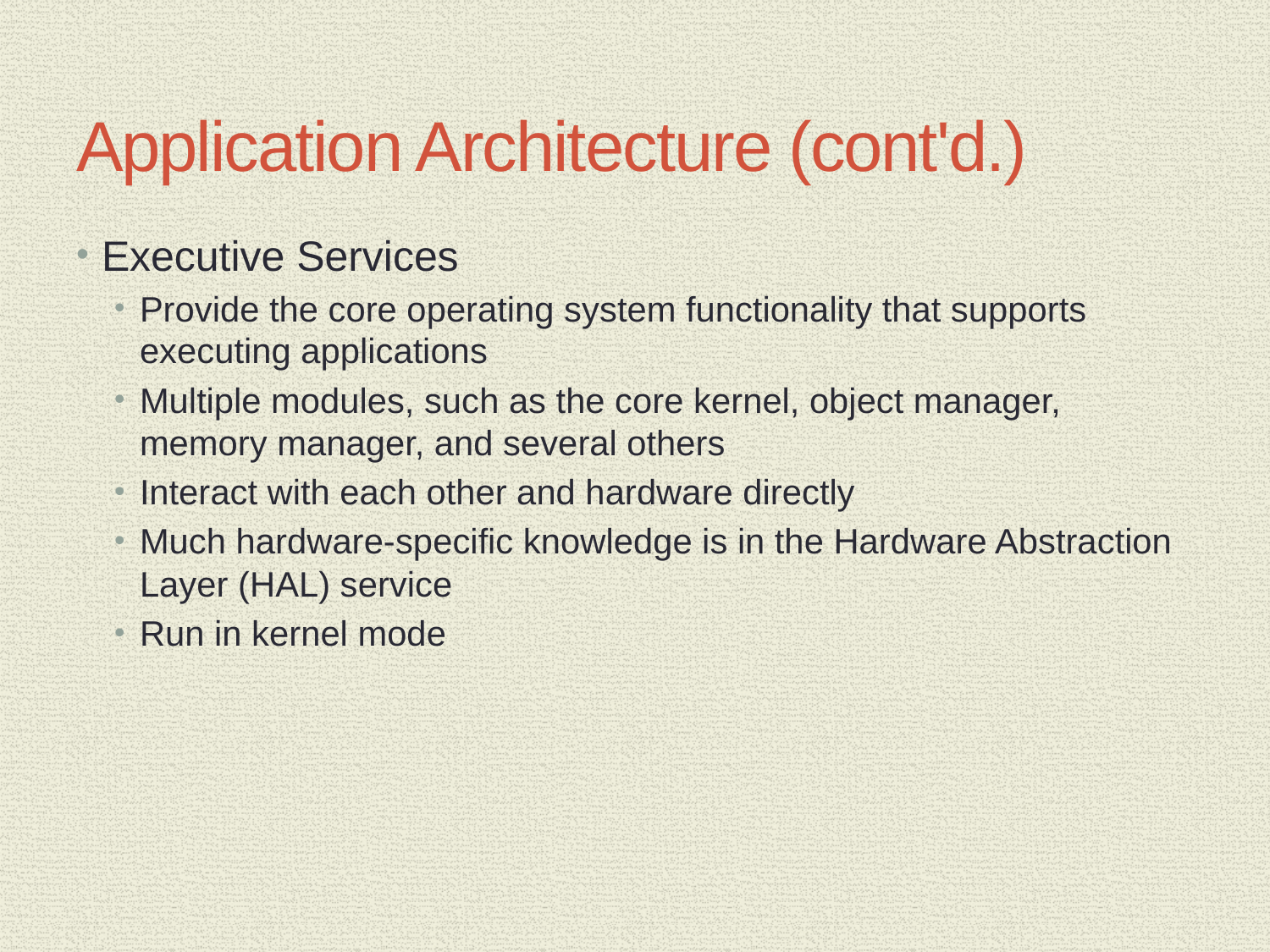

# Application Architecture (cont'd.)
Executive Services
Provide the core operating system functionality that supports executing applications
Multiple modules, such as the core kernel, object manager, memory manager, and several others
Interact with each other and hardware directly
Much hardware-specific knowledge is in the Hardware Abstraction Layer (HAL) service
Run in kernel mode